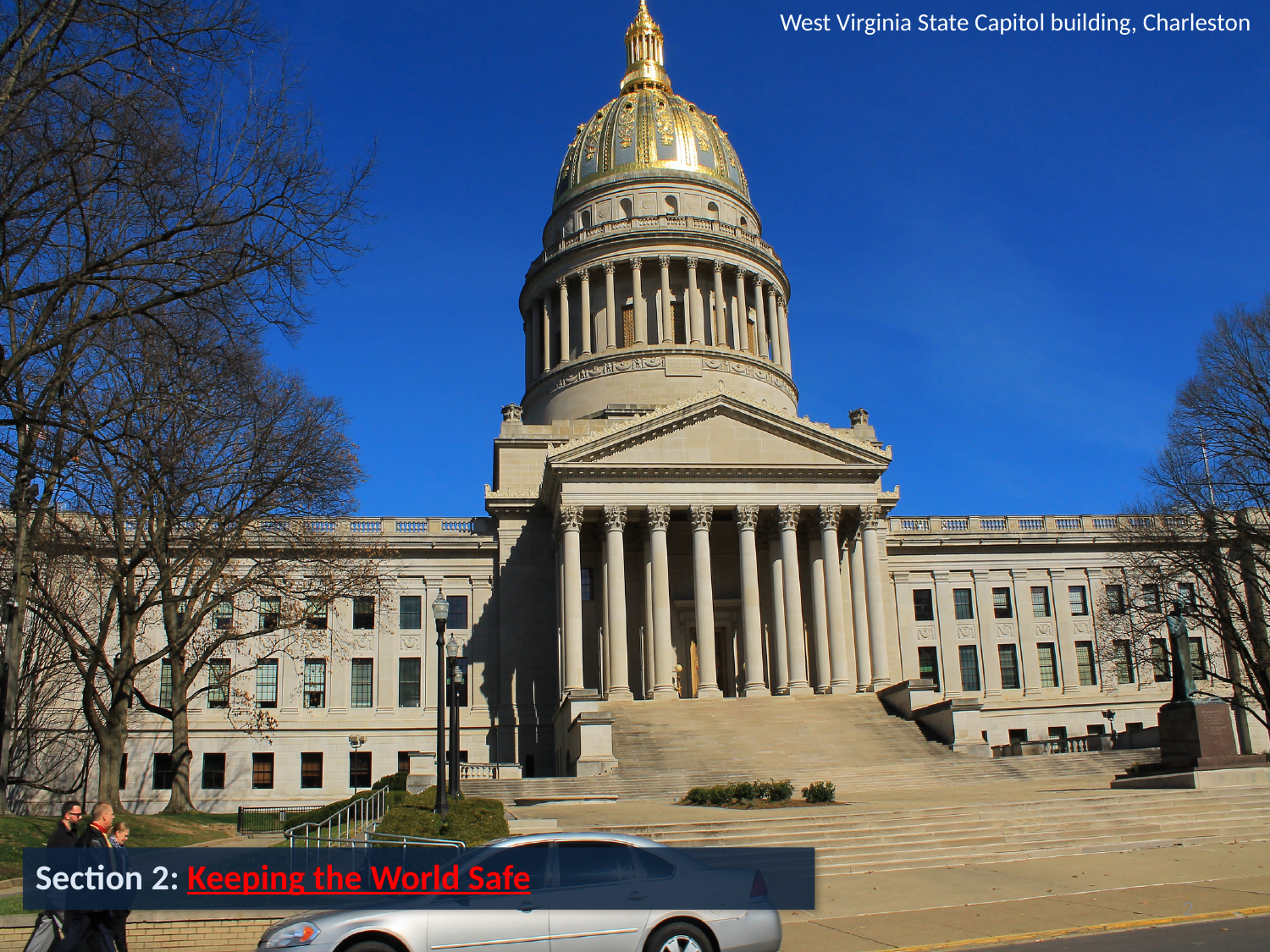

West Virginia State Capitol building, Charleston

Section 2: Keeping the World Safe
2